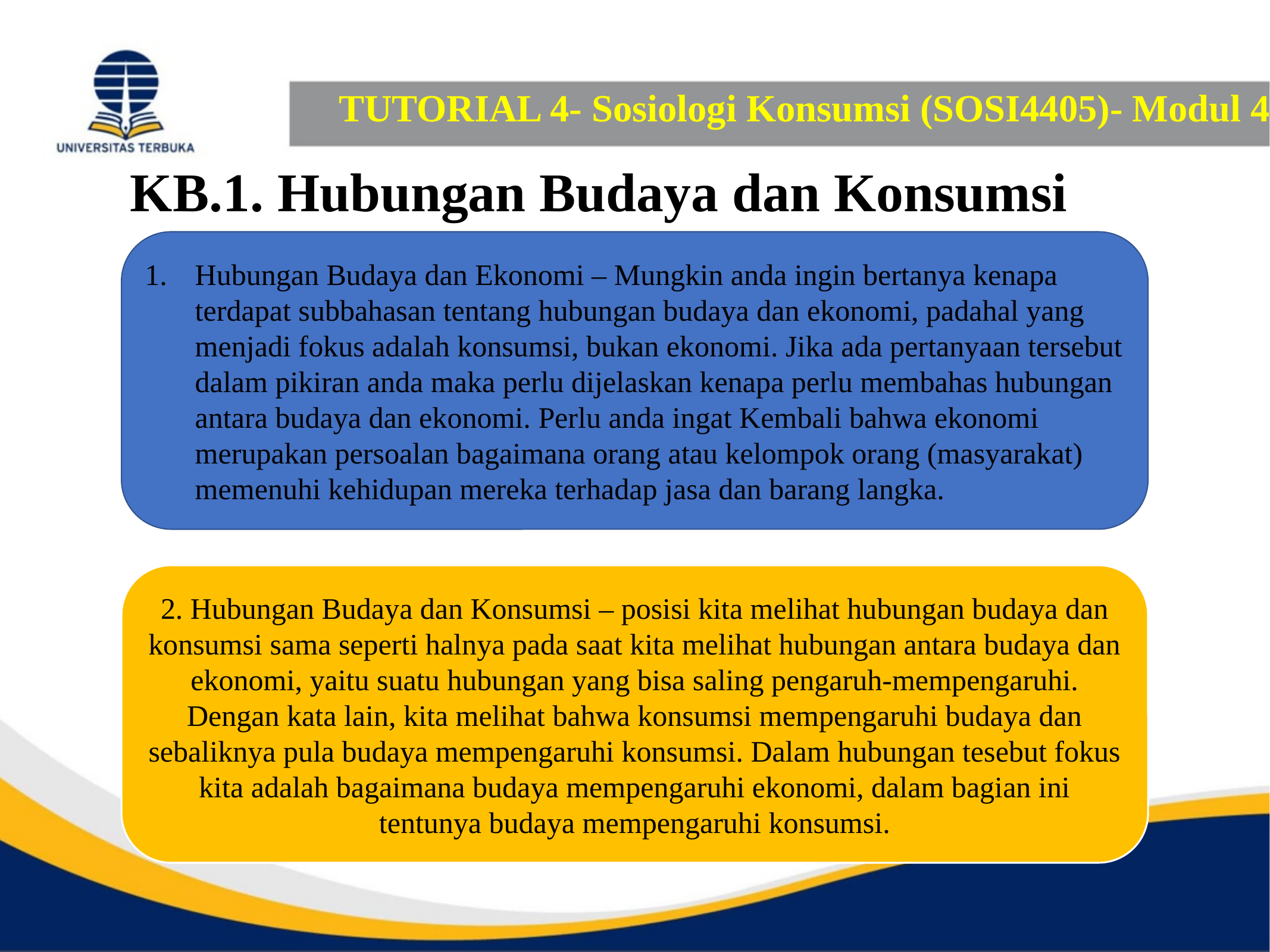

# TUTORIAL 4- Sosiologi Konsumsi (SOSI4405)- Modul 4
KB.1. Hubungan Budaya dan Konsumsi
Hubungan Budaya dan Ekonomi – Mungkin anda ingin bertanya kenapa terdapat subbahasan tentang hubungan budaya dan ekonomi, padahal yang menjadi fokus adalah konsumsi, bukan ekonomi. Jika ada pertanyaan tersebut dalam pikiran anda maka perlu dijelaskan kenapa perlu membahas hubungan antara budaya dan ekonomi. Perlu anda ingat Kembali bahwa ekonomi merupakan persoalan bagaimana orang atau kelompok orang (masyarakat) memenuhi kehidupan mereka terhadap jasa dan barang langka.
2. Hubungan Budaya dan Konsumsi – posisi kita melihat hubungan budaya dan konsumsi sama seperti halnya pada saat kita melihat hubungan antara budaya dan ekonomi, yaitu suatu hubungan yang bisa saling pengaruh-mempengaruhi. Dengan kata lain, kita melihat bahwa konsumsi mempengaruhi budaya dan sebaliknya pula budaya mempengaruhi konsumsi. Dalam hubungan tesebut fokus kita adalah bagaimana budaya mempengaruhi ekonomi, dalam bagian ini tentunya budaya mempengaruhi konsumsi.